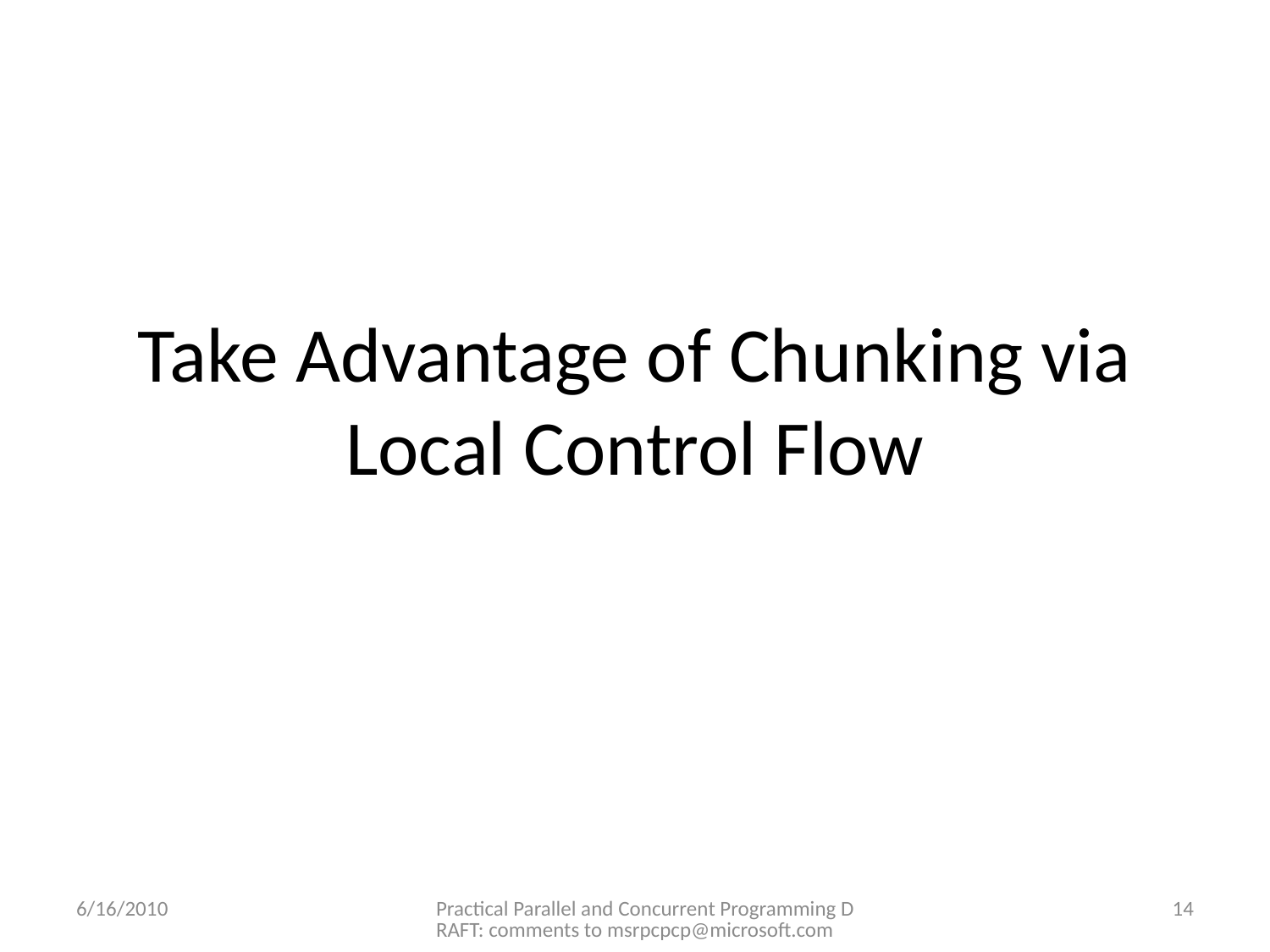

# Take Advantage of Chunking via Local Control Flow

6/16/2010
Practical Parallel and Concurrent Programming DRAFT: comments to msrpcpcp@microsoft.com
14